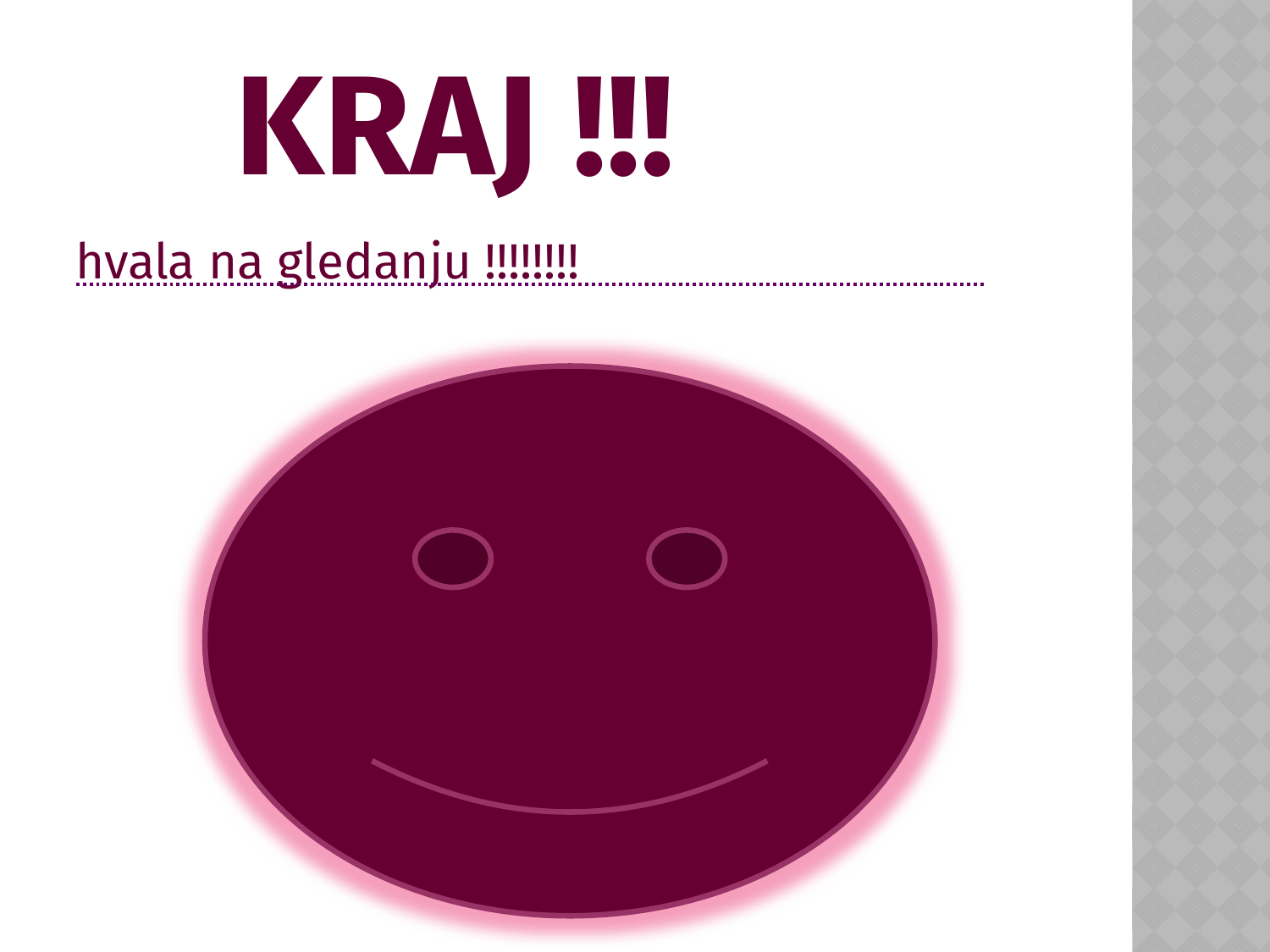

# kraj !!!
hvala na gledanju !!!!!!!!